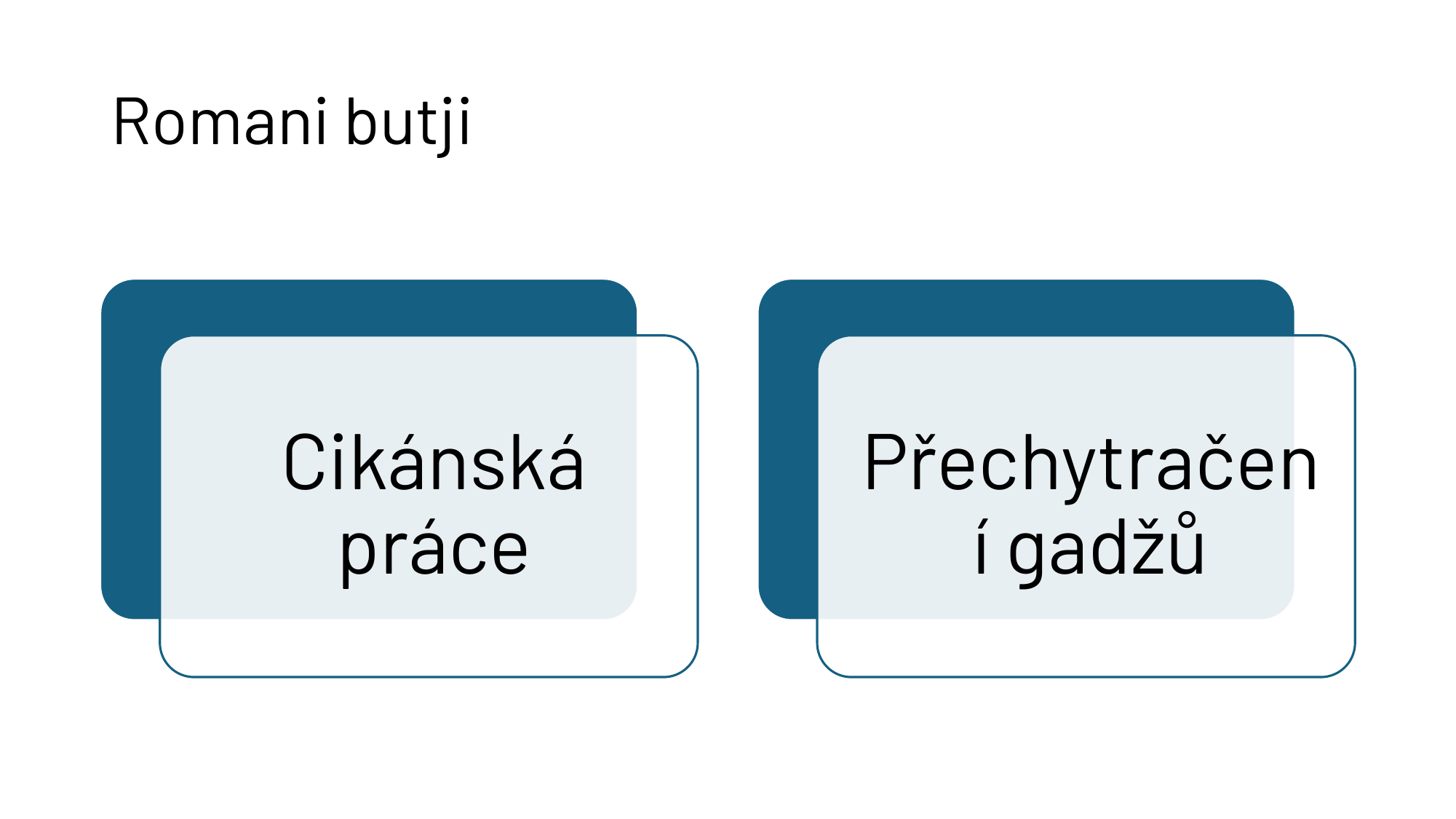

# Romani butji
Cikánská práce
Přechytračení gadžů